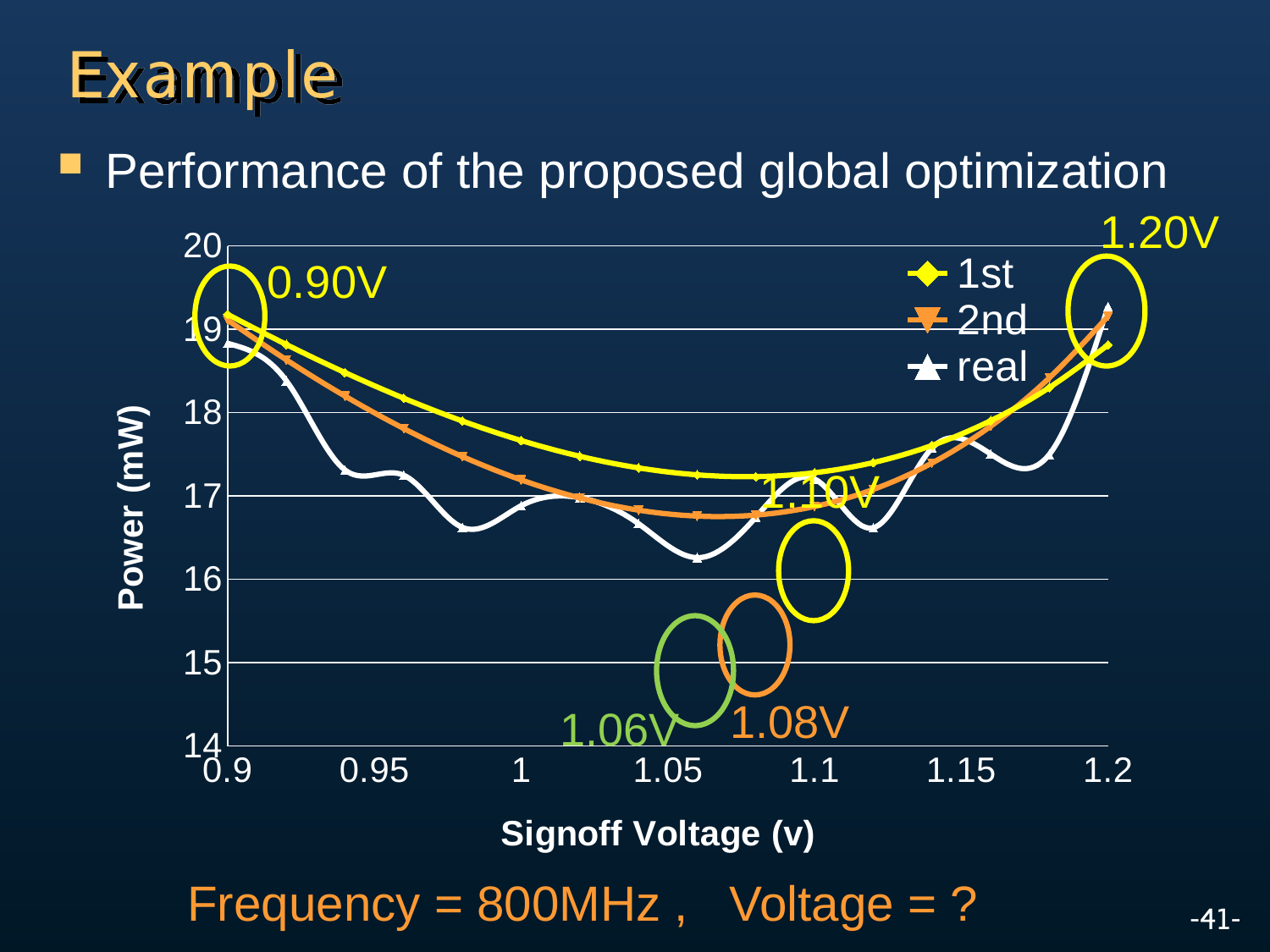

# Example
Performance of the proposed global optimization

1.20V
0.90V

1.10V

### Chart

| Category | 1st  | 2nd | real |
|---|---|---|---|
1.08V

1.06V
Frequency = 800MHz ,   Voltage = ?